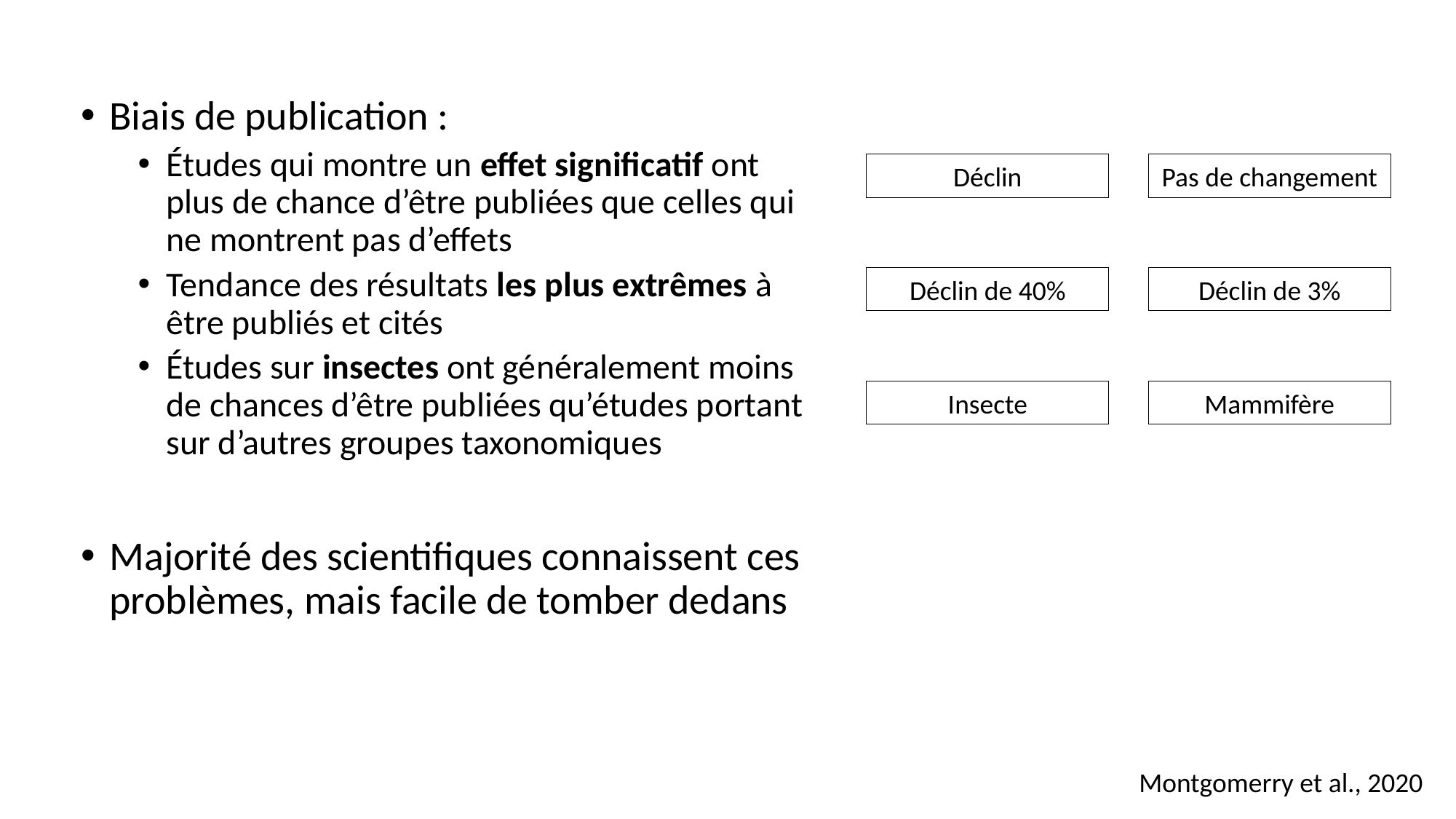

Biais de publication :
Études qui montre un effet significatif ont plus de chance d’être publiées que celles qui ne montrent pas d’effets
Tendance des résultats les plus extrêmes à être publiés et cités
Études sur insectes ont généralement moins de chances d’être publiées qu’études portant sur d’autres groupes taxonomiques

Majorité des scientifiques connaissent ces problèmes, mais facile de tomber dedans

Déclin
Pas de changement
Déclin de 40%
Déclin de 3%
Insecte
Mammifère
Montgomerry et al., 2020